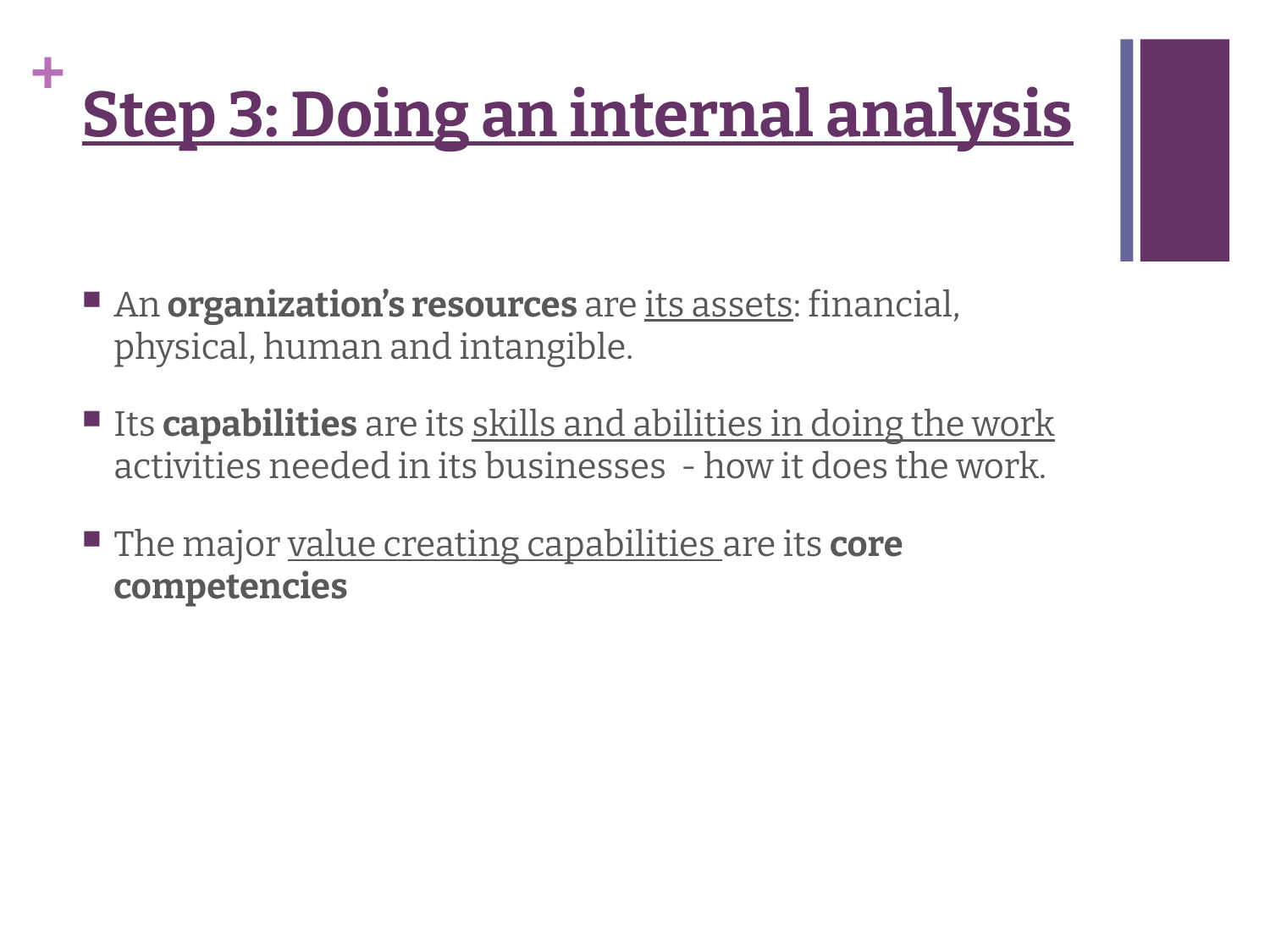

# Step 3: Doing an internal analysis
An organization’s resources are its assets: financial, physical, human and intangible.
Its capabilities are its skills and abilities in doing the work activities needed in its businesses  - how it does the work.
The major value creating capabilities are its core competencies